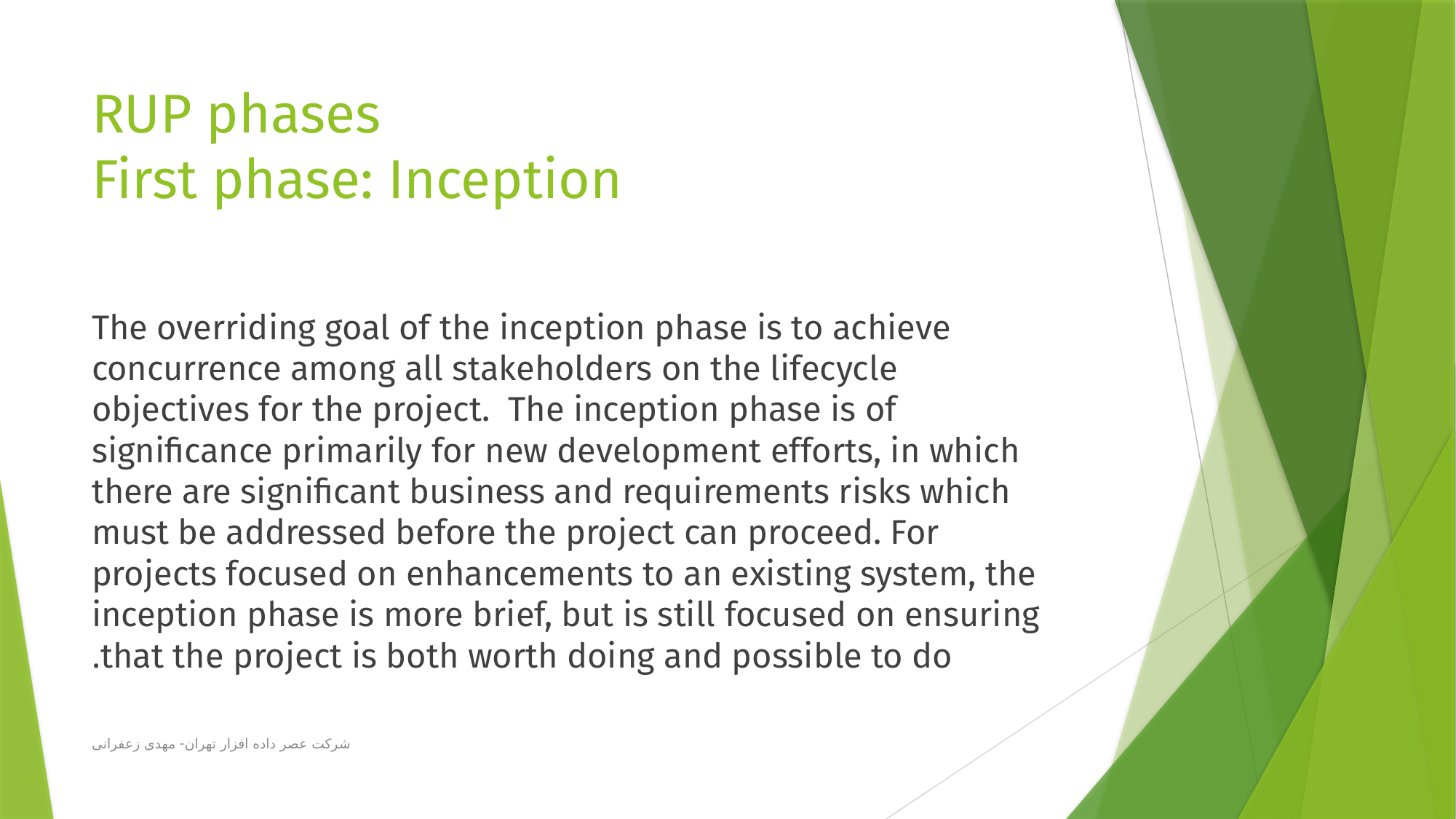

# RUP phases First phase: Inception

The overriding goal of the inception phase is to achieve concurrence among all stakeholders on the lifecycle objectives for the project.  The inception phase is of significance primarily for new development efforts, in which there are significant business and requirements risks which must be addressed before the project can proceed. For projects focused on enhancements to an existing system, the inception phase is more brief, but is still focused on ensuring that the project is both worth doing and possible to do.

شرکت عصر داده افزار تهران- مهدی زعفرانی